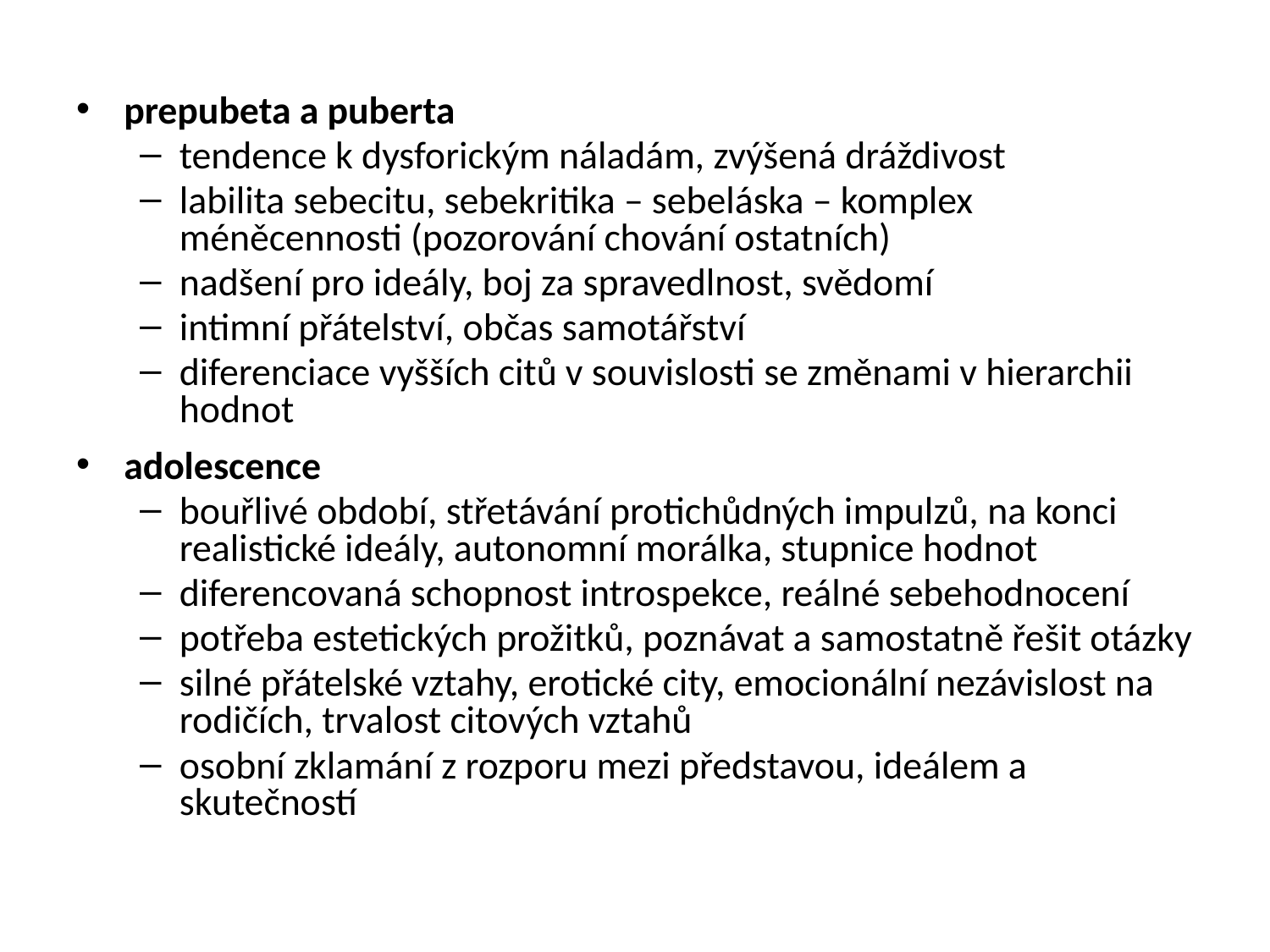

prepubeta a puberta
tendence k dysforickým náladám, zvýšená dráždivost
labilita sebecitu, sebekritika – sebeláska – komplex méněcennosti (pozorování chování ostatních)
nadšení pro ideály, boj za spravedlnost, svědomí
intimní přátelství, občas samotářství
diferenciace vyšších citů v souvislosti se změnami v hierarchii hodnot
adolescence
bouřlivé období, střetávání protichůdných impulzů, na konci realistické ideály, autonomní morálka, stupnice hodnot
diferencovaná schopnost introspekce, reálné sebehodnocení
potřeba estetických prožitků, poznávat a samostatně řešit otázky
silné přátelské vztahy, erotické city, emocionální nezávislost na rodičích, trvalost citových vztahů
osobní zklamání z rozporu mezi představou, ideálem a skutečností